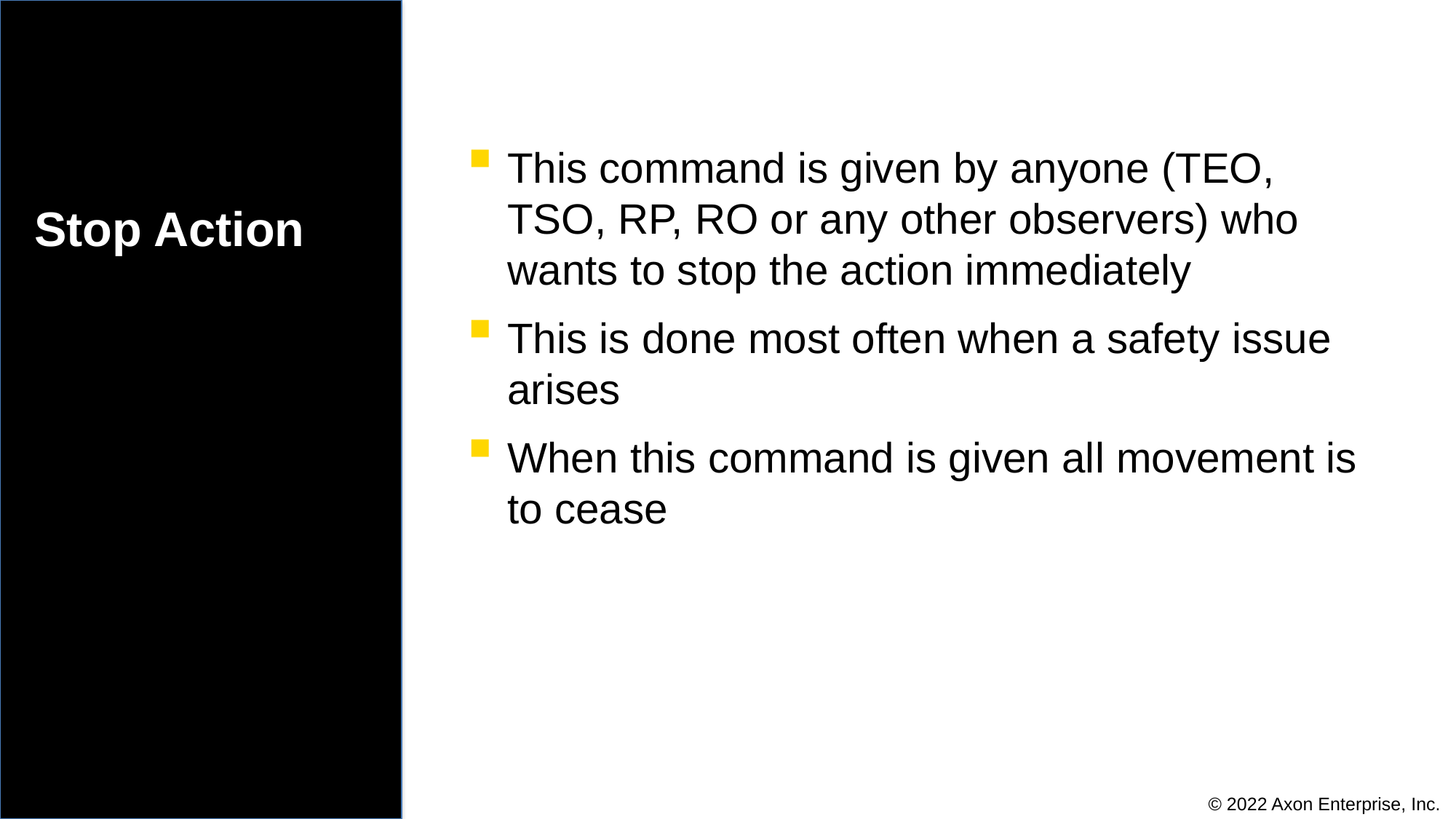

This command is given by anyone (TEO, TSO, RP, RO or any other observers) who wants to stop the action immediately
This is done most often when a safety issue arises
When this command is given all movement is to cease
# Stop Action